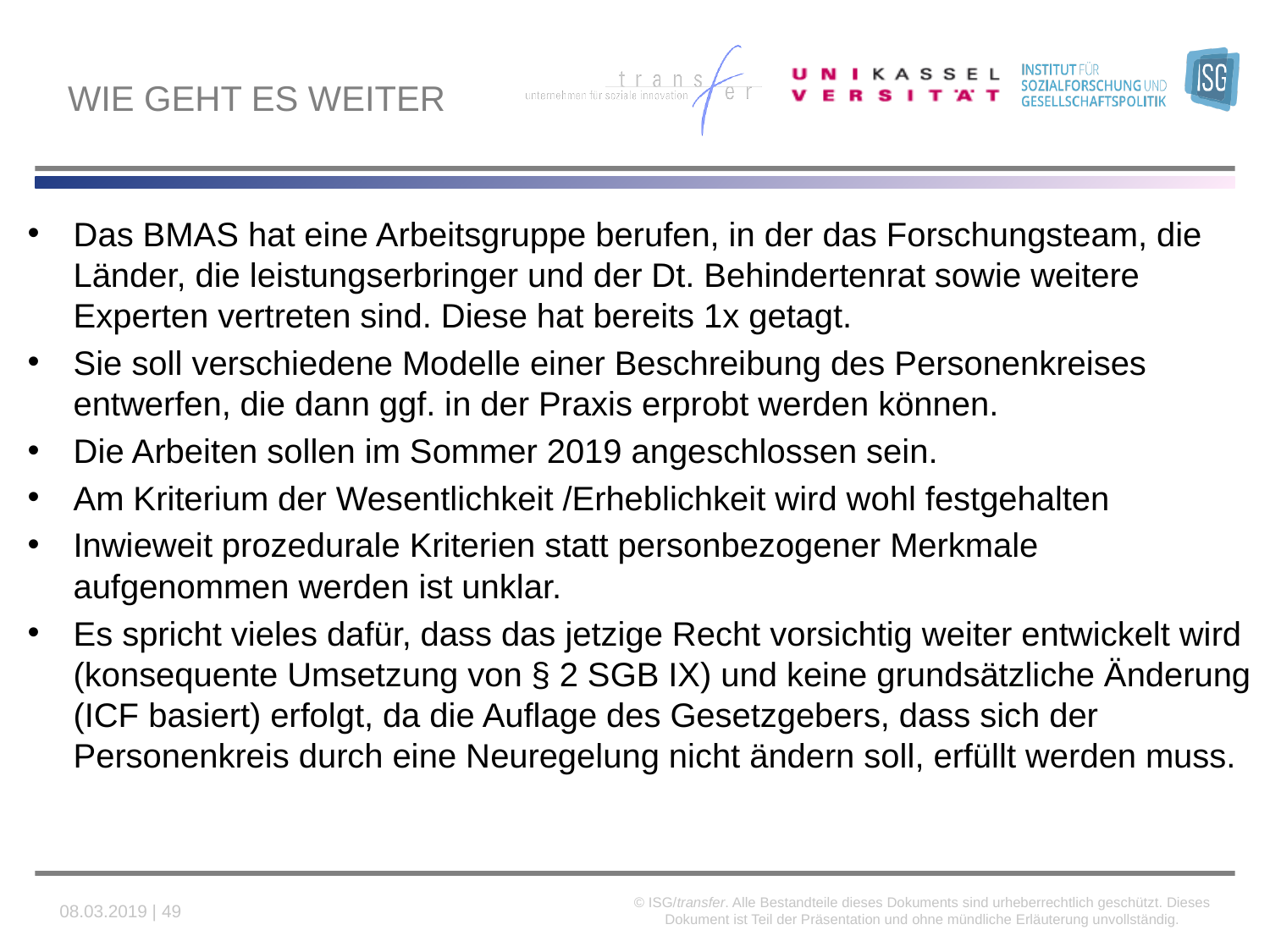

# Wie geht es weiter
Das BMAS hat eine Arbeitsgruppe berufen, in der das Forschungsteam, die Länder, die leistungserbringer und der Dt. Behindertenrat sowie weitere Experten vertreten sind. Diese hat bereits 1x getagt.
Sie soll verschiedene Modelle einer Beschreibung des Personenkreises entwerfen, die dann ggf. in der Praxis erprobt werden können.
Die Arbeiten sollen im Sommer 2019 angeschlossen sein.
Am Kriterium der Wesentlichkeit /Erheblichkeit wird wohl festgehalten
Inwieweit prozedurale Kriterien statt personbezogener Merkmale aufgenommen werden ist unklar.
Es spricht vieles dafür, dass das jetzige Recht vorsichtig weiter entwickelt wird (konsequente Umsetzung von § 2 SGB IX) und keine grundsätzliche Änderung (ICF basiert) erfolgt, da die Auflage des Gesetzgebers, dass sich der Personenkreis durch eine Neuregelung nicht ändern soll, erfüllt werden muss.
© ISG/transfer. Alle Bestandteile dieses Dokuments sind urheberrechtlich geschützt. Dieses Dokument ist Teil der Präsentation und ohne mündliche Erläuterung unvollständig.

08.03.2019 | 49